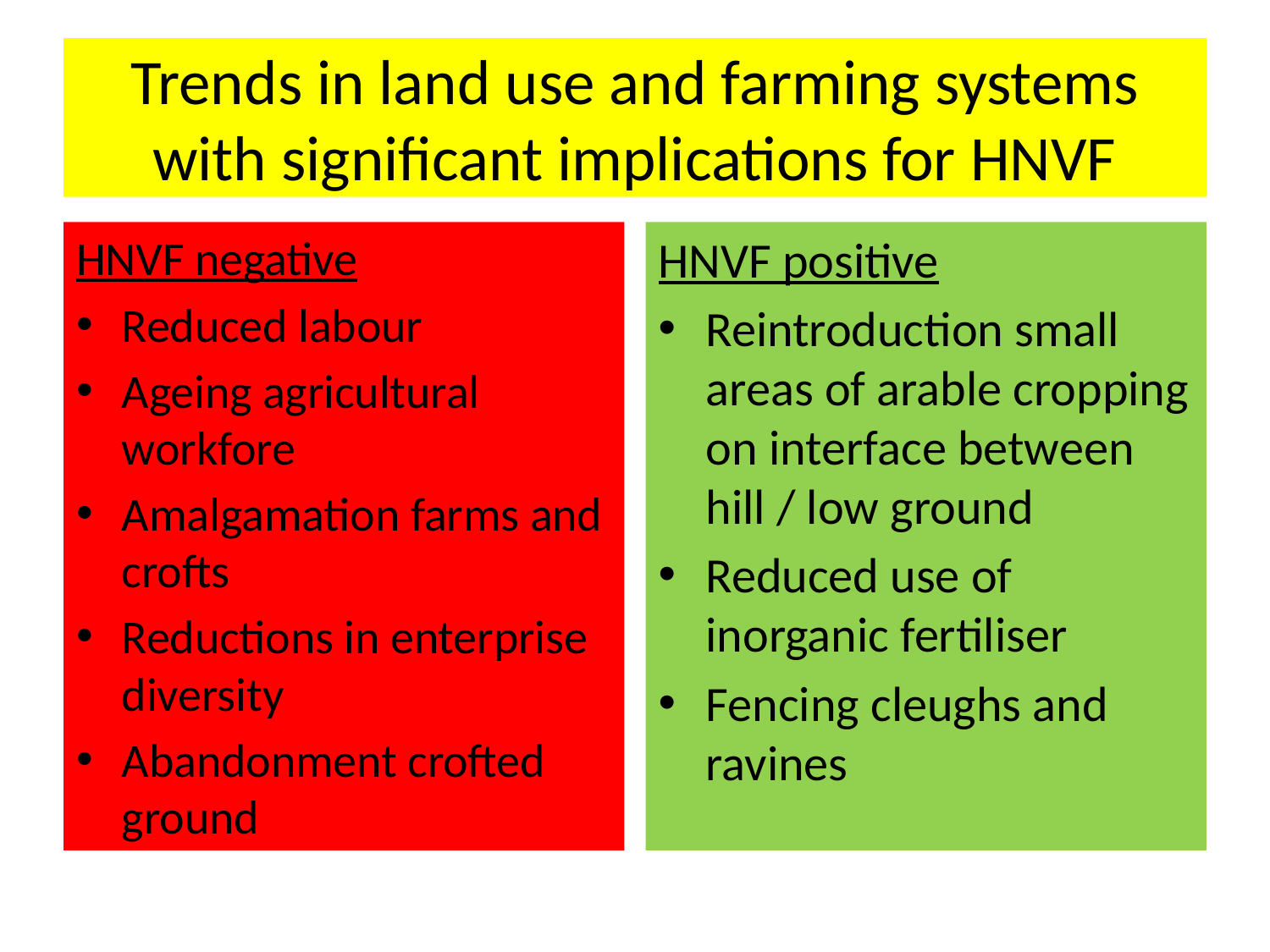

# Trends in land use and farming systems with significant implications for HNVF
HNVF negative
Reduced labour
Ageing agricultural workfore
Amalgamation farms and crofts
Reductions in enterprise diversity
Abandonment crofted ground

HNVF positive
Reintroduction small areas of arable cropping on interface between hill / low ground
Reduced use of inorganic fertiliser
Fencing cleughs and ravines